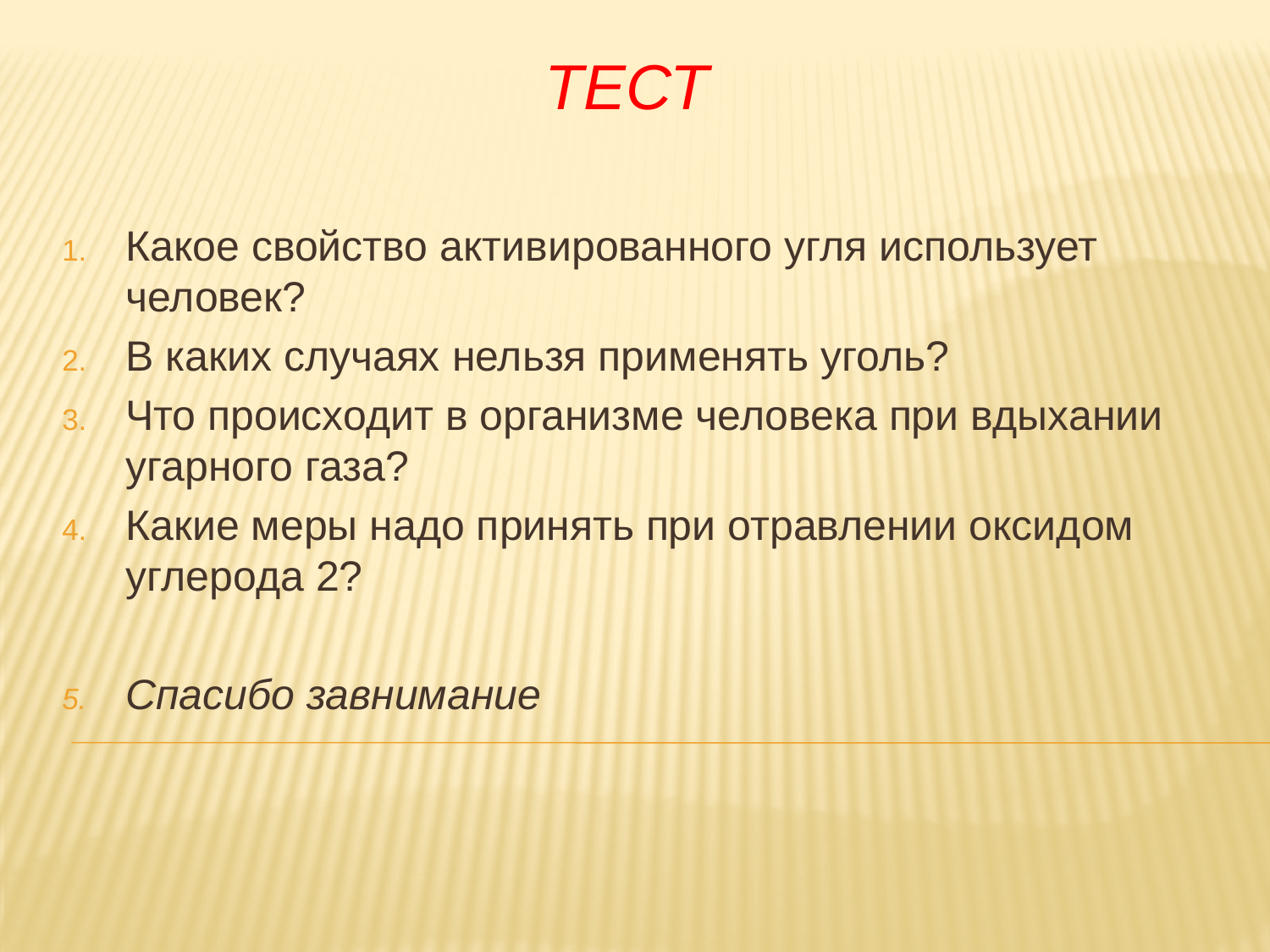

# тест
Какое свойство активированного угля использует человек?
В каких случаях нельзя применять уголь?
Что происходит в организме человека при вдыхании угарного газа?
Какие меры надо принять при отравлении оксидом углерода 2?

Спасибо завнимание